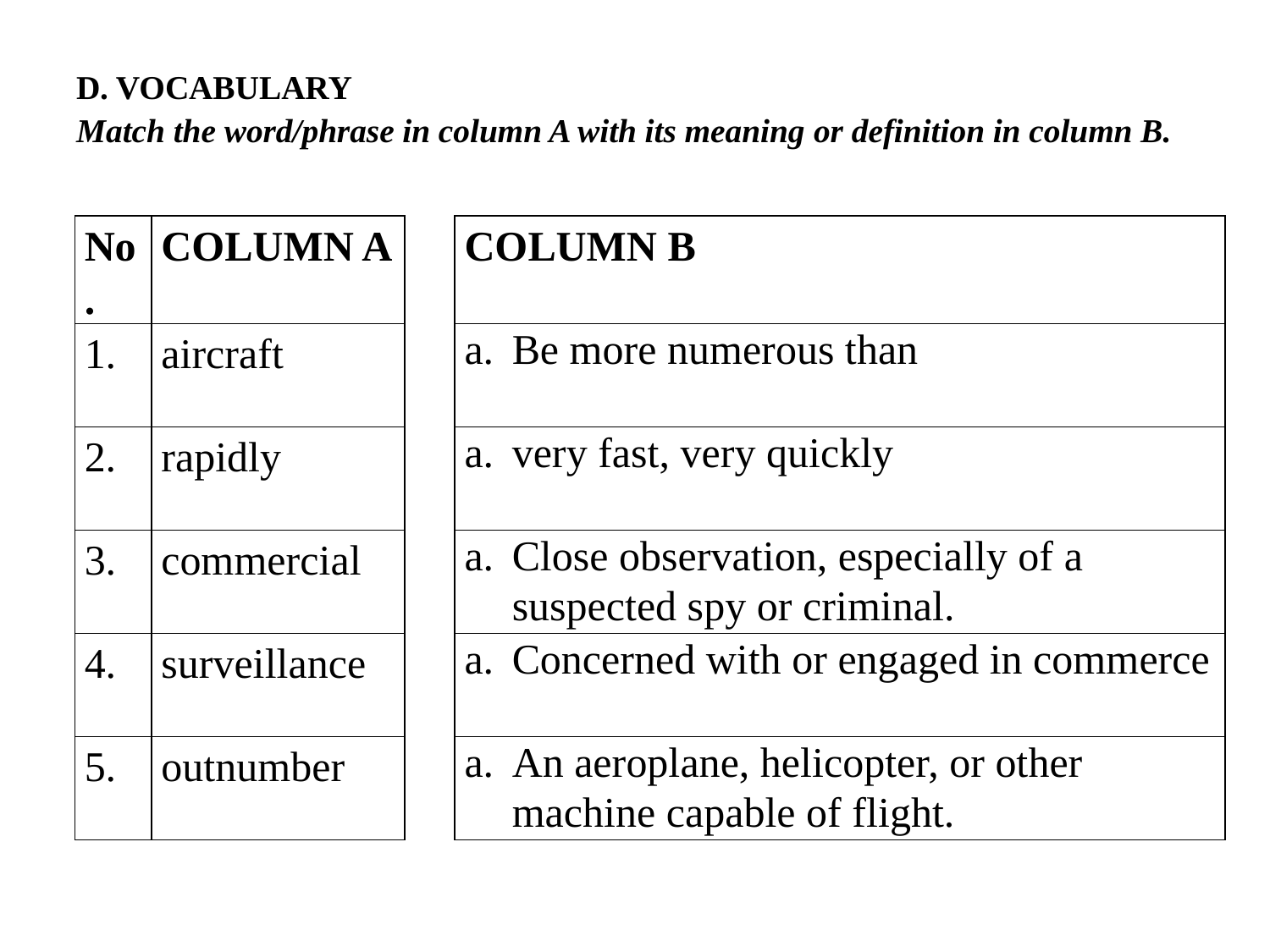

# D. VOCABULARY Match the word/phrase in column A with its meaning or definition in column B.
| No. | COLUMN A |  | COLUMN B |
| --- | --- | --- | --- |
| 1. | aircraft |  | Be more numerous than |
| 2. | rapidly |  | very fast, very quickly |
| 3. | commercial |  | Close observation, especially of a suspected spy or criminal. |
| 4. | surveillance |  | Concerned with or engaged in commerce |
| 5. | outnumber |  | An aeroplane, helicopter, or other machine capable of flight. |